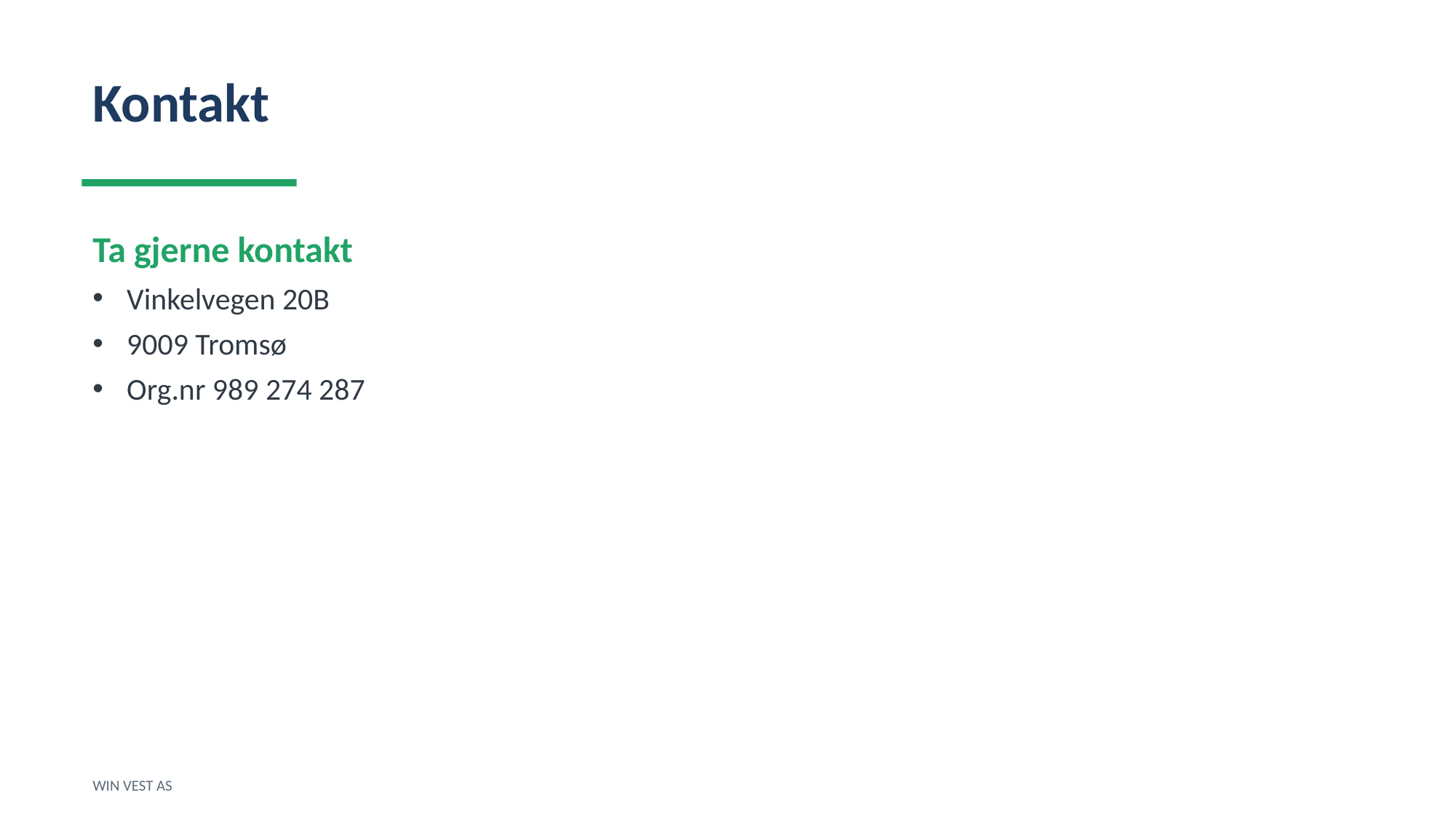

Kontakt

Ta gjerne kontakt
Vinkelvegen 20B
9009 Tromsø
Org.nr 989 274 287
WIN VEST AS